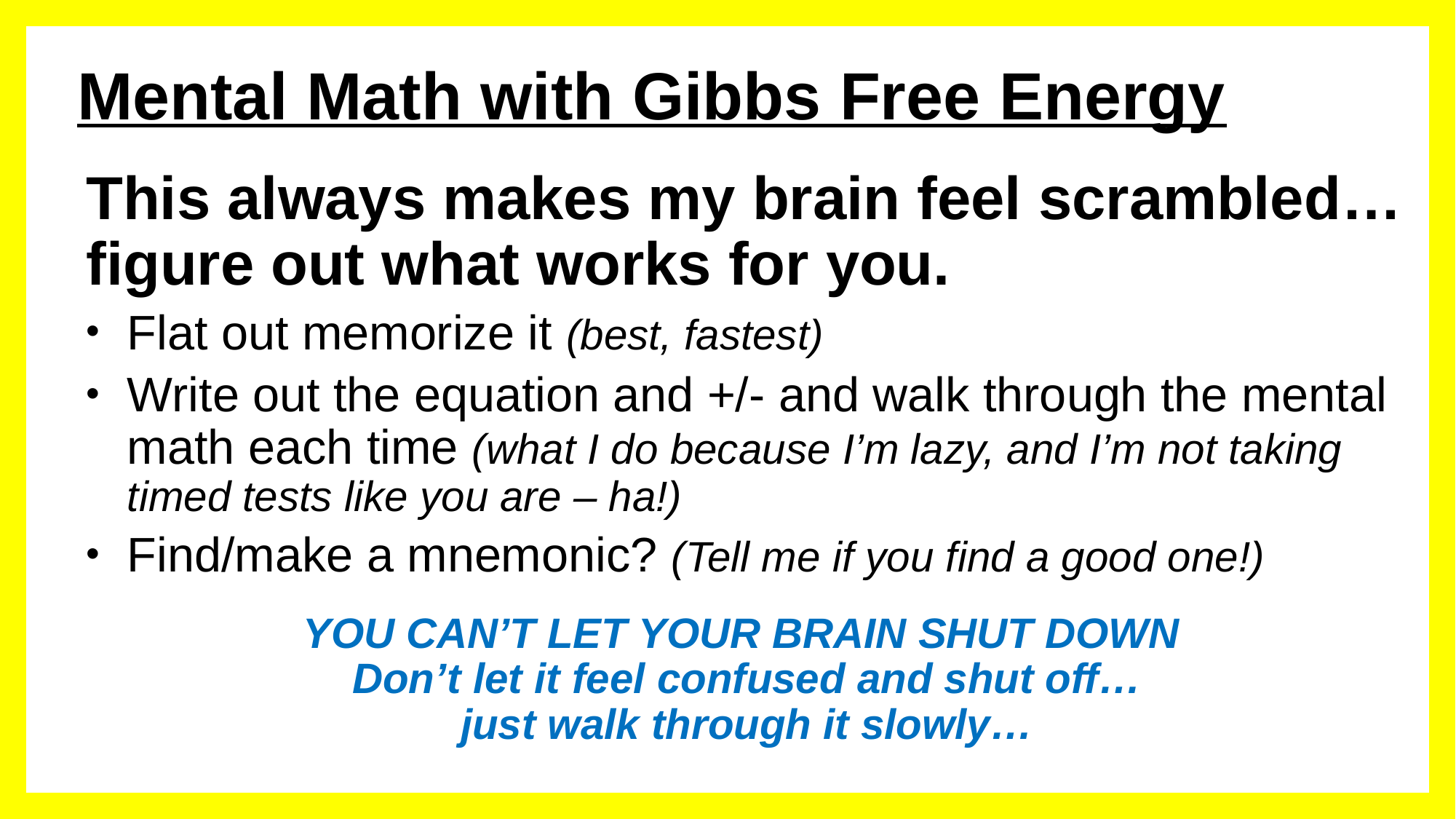

# Mental Math with Gibbs Free Energy
This always makes my brain feel scrambled… figure out what works for you.
Flat out memorize it (best, fastest)
Write out the equation and +/- and walk through the mental math each time (what I do because I’m lazy, and I’m not taking timed tests like you are – ha!)
Find/make a mnemonic? (Tell me if you find a good one!)

YOU CAN’T LET YOUR BRAIN SHUT DOWN
Don’t let it feel confused and shut off…
just walk through it slowly…